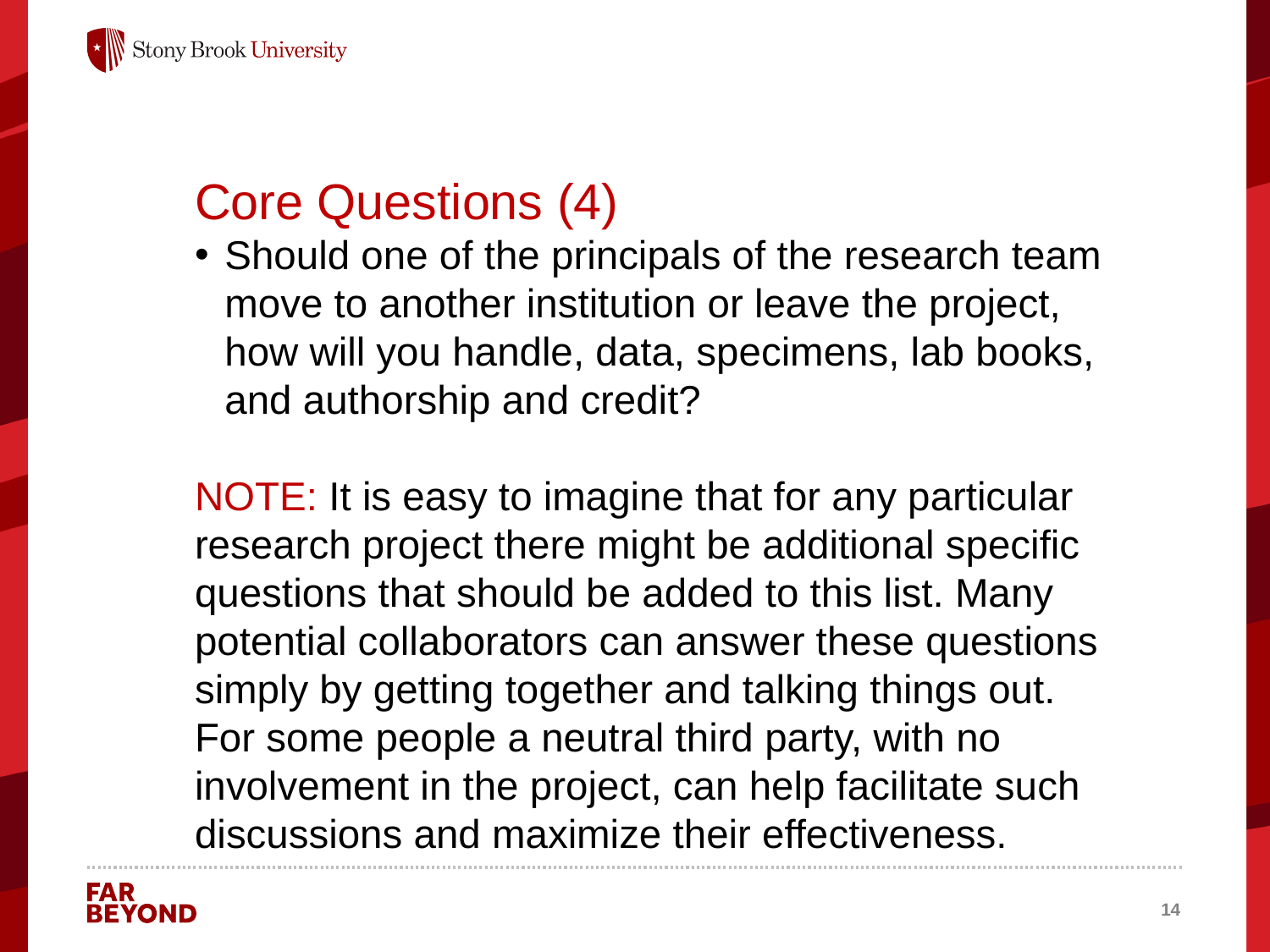

Core Questions (4)
Should one of the principals of the research team move to another institution or leave the project, how will you handle, data, specimens, lab books, and authorship and credit?

NOTE: It is easy to imagine that for any particular research project there might be additional specific questions that should be added to this list. Many potential collaborators can answer these questions simply by getting together and talking things out. For some people a neutral third party, with no involvement in the project, can help facilitate such discussions and maximize their effectiveness.
14